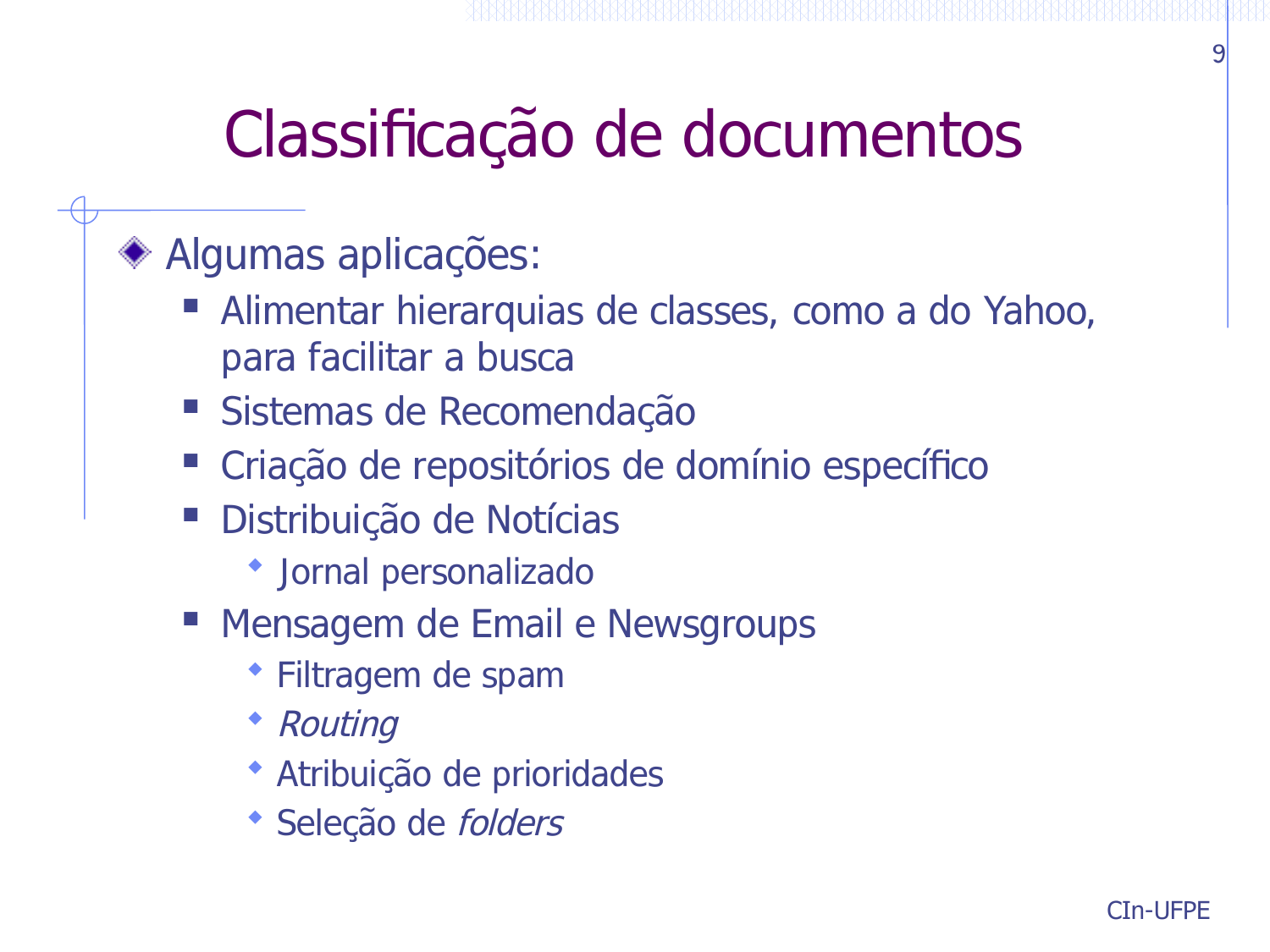

9
# Classificação de documentos
Algumas aplicações:
Alimentar hierarquias de classes, como a do Yahoo, para facilitar a busca
Sistemas de Recomendação
Criação de repositórios de domínio específico
Distribuição de Notícias
Jornal personalizado
Mensagem de Email e Newsgroups
Filtragem de spam
Routing
Atribuição de prioridades
Seleção de folders
CIn-UFPE